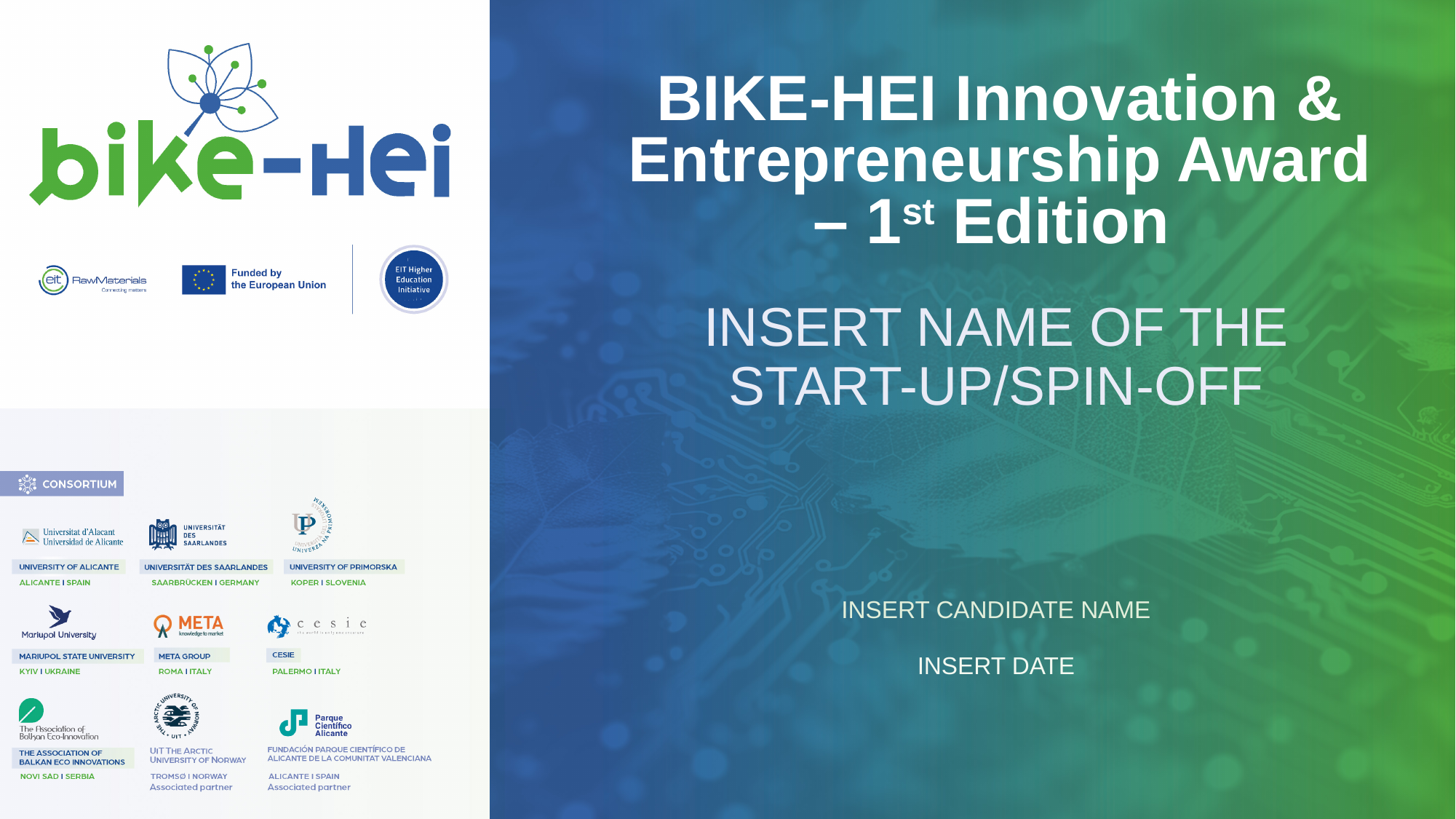

# BIKE-HEI Innovation & Entrepreneurship Award – 1st Edition
INSERT NAME OF THE START-UP/SPIN-OFF
INSERT CANDIDATE NAME
INSERT DATE